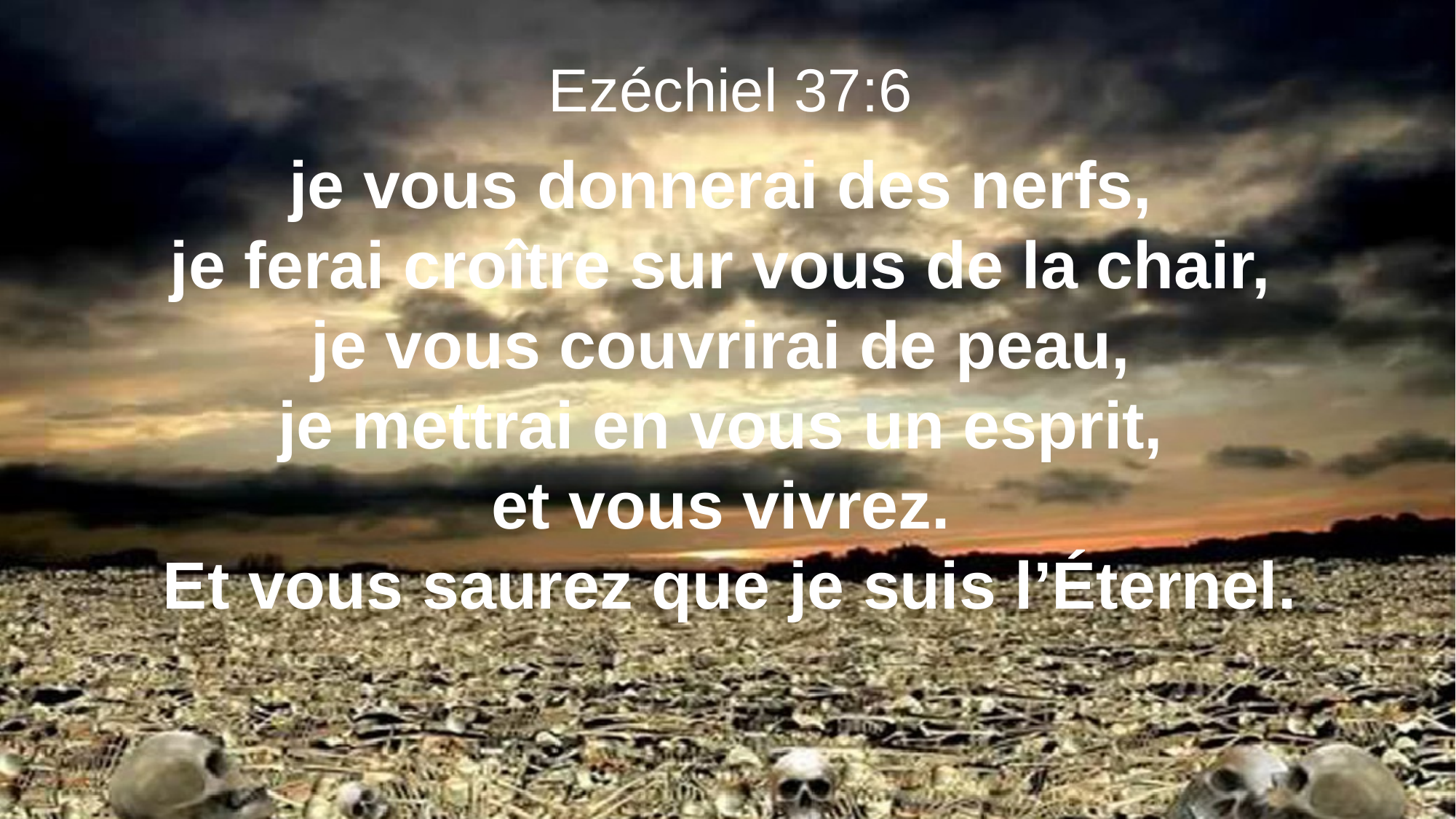

Ezéchiel 37:6

je vous donnerai des nerfs,
je ferai croître sur vous de la chair,
je vous couvrirai de peau,
je mettrai en vous un esprit,
et vous vivrez.
Et vous saurez que je suis l’Éternel.